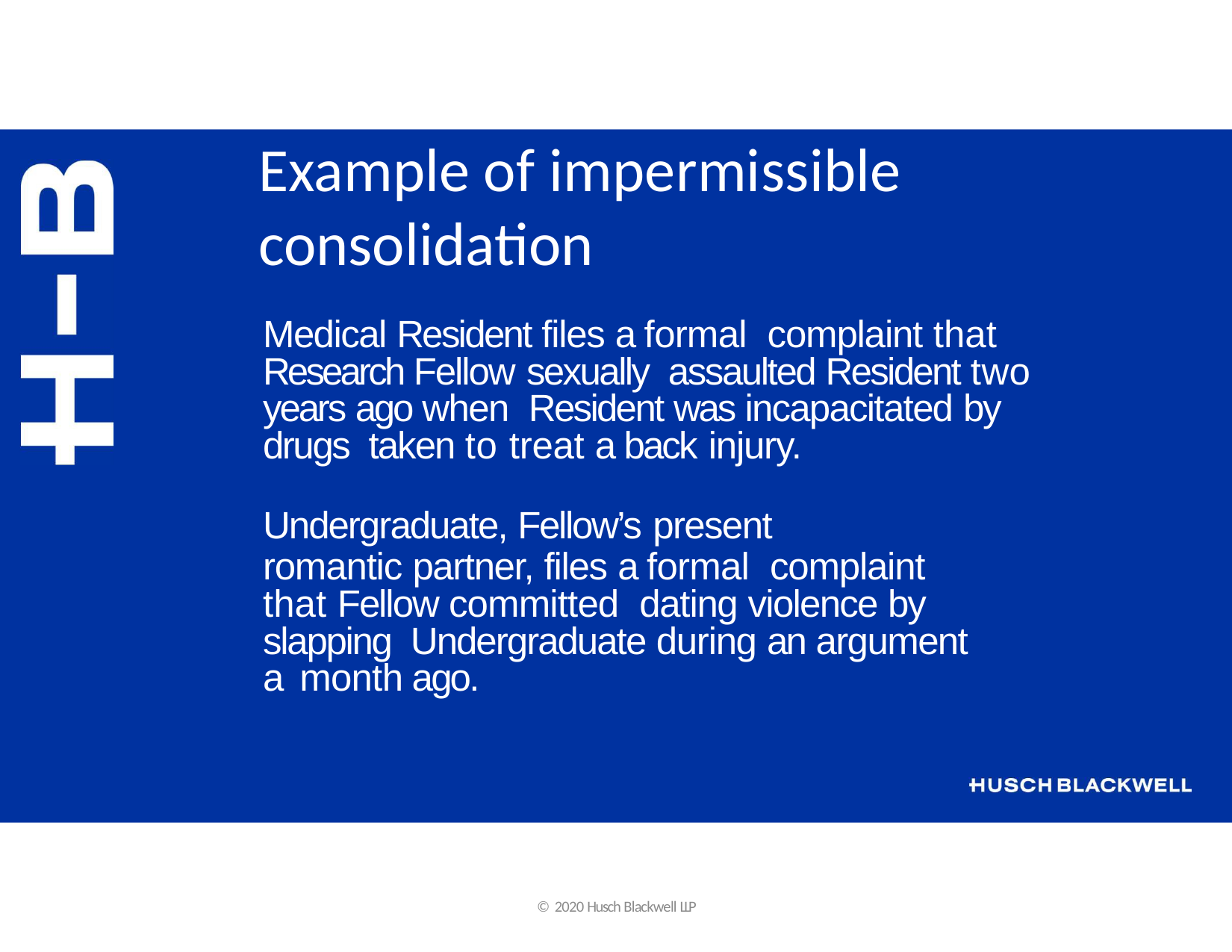

# Example of impermissible  consolidation

Medical Resident files a formal  complaint that Research Fellow sexually  assaulted Resident two years ago when  Resident was incapacitated by drugs  taken to treat a back injury.

Undergraduate, Fellow’s present
romantic partner, files a formal  complaint that Fellow committed  dating violence by slapping  Undergraduate during an argument a  month ago.

© 2020 Husch Blackwell LLP